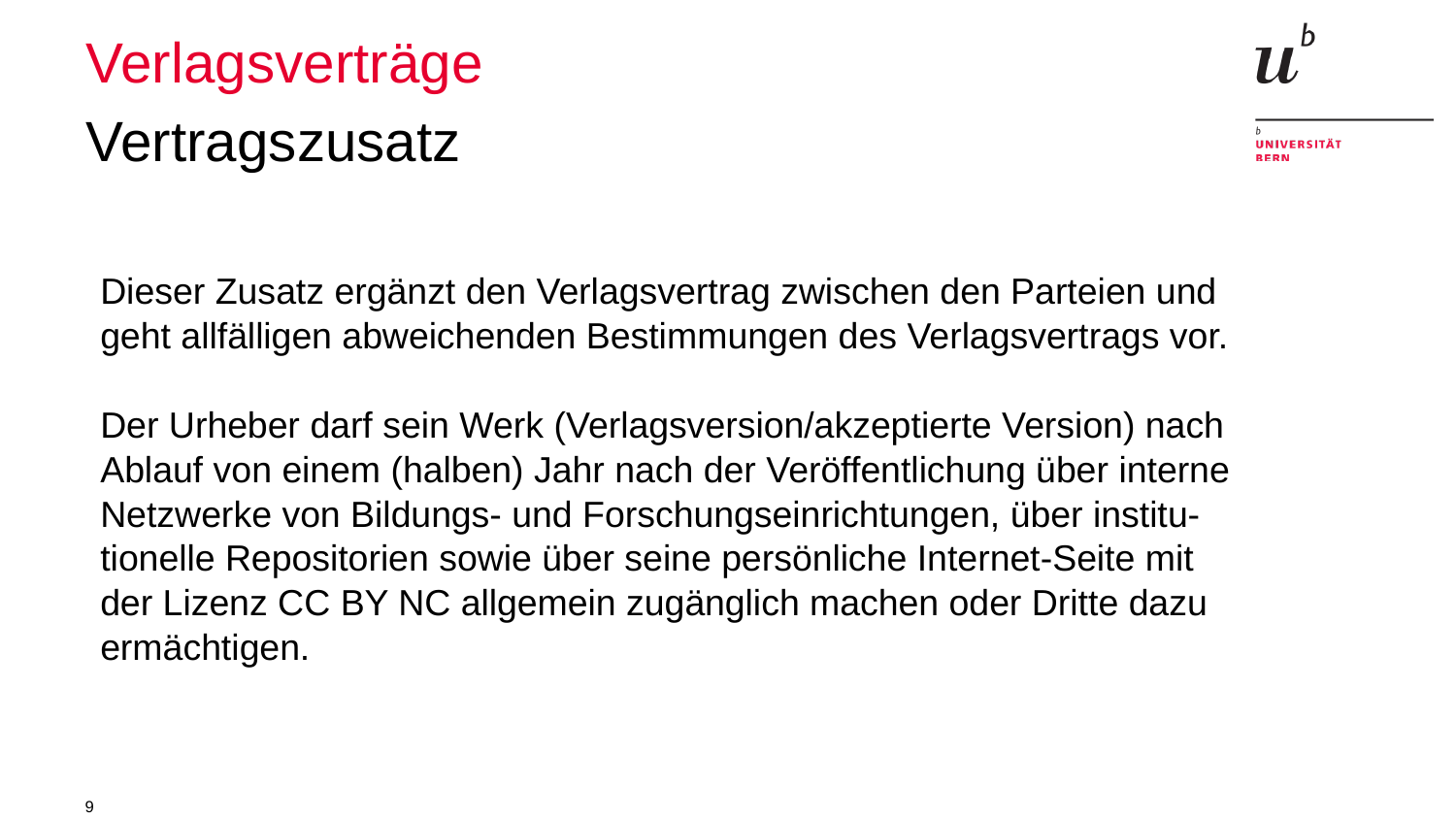

# Verlagsverträge
Vertragszusatz
Dieser Zusatz ergänzt den Verlagsvertrag zwischen den Parteien und geht allfälligen abweichenden Bestimmungen des Verlagsvertrags vor.

Der Urheber darf sein Werk (Verlagsversion/akzeptierte Version) nach Ablauf von einem (halben) Jahr nach der Veröffentlichung über interne Netzwerke von Bildungs- und Forschungseinrichtungen, über institu-tionelle Repositorien sowie über seine persönliche Internet-Seite mit
der Lizenz CC BY NC allgemein zugänglich machen oder Dritte dazu ermächtigen.